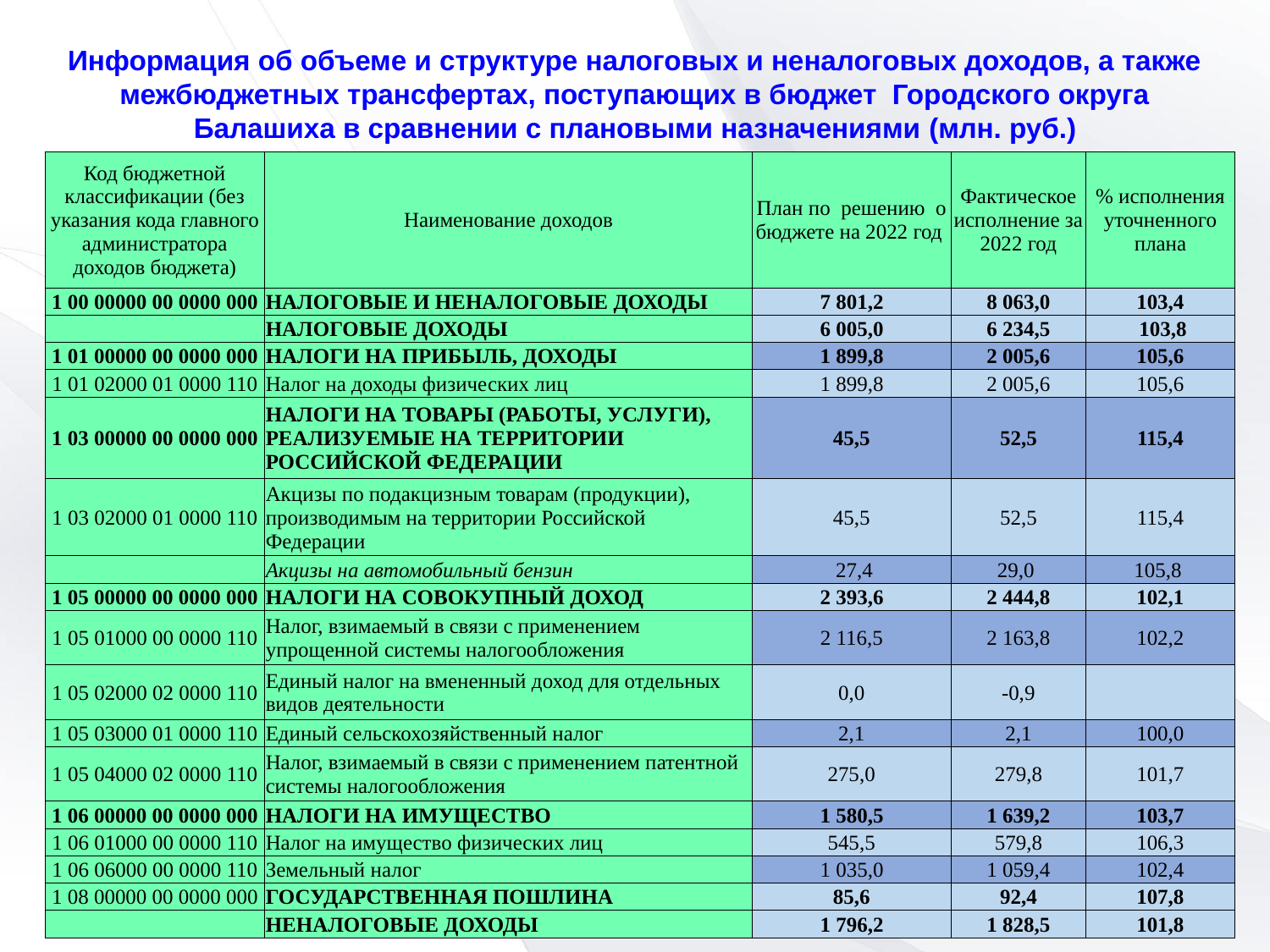

Информация об объеме и структуре налоговых и неналоговых доходов, а также межбюджетных трансфертах, поступающих в бюджет  Городского округа Балашиха в сравнении с плановыми назначениями (млн. руб.)
| Код бюджетной классификации (без указания кода главного администратора доходов бюджета) | Наименование доходов | План по решению о бюджете на 2022 год | Фактическое исполнение за 2022 год | % исполнения уточненного плана |
| --- | --- | --- | --- | --- |
| 1 00 00000 00 0000 000 | НАЛОГОВЫЕ И НЕНАЛОГОВЫЕ ДОХОДЫ | 7 801,2 | 8 063,0 | 103,4 |
|  | НАЛОГОВЫЕ ДОХОДЫ | 6 005,0 | 6 234,5 | 103,8 |
| 1 01 00000 00 0000 000 | НАЛОГИ НА ПРИБЫЛЬ, ДОХОДЫ | 1 899,8 | 2 005,6 | 105,6 |
| 1 01 02000 01 0000 110 | Налог на доходы физических лиц | 1 899,8 | 2 005,6 | 105,6 |
| 1 03 00000 00 0000 000 | НАЛОГИ НА ТОВАРЫ (РАБОТЫ, УСЛУГИ), РЕАЛИЗУЕМЫЕ НА ТЕРРИТОРИИ РОССИЙСКОЙ ФЕДЕРАЦИИ | 45,5 | 52,5 | 115,4 |
| 1 03 02000 01 0000 110 | Акцизы по подакцизным товарам (продукции), производимым на территории Российской Федерации | 45,5 | 52,5 | 115,4 |
|  | Акцизы на автомобильный бензин | 27,4 | 29,0 | 105,8 |
| 1 05 00000 00 0000 000 | НАЛОГИ НА СОВОКУПНЫЙ ДОХОД | 2 393,6 | 2 444,8 | 102,1 |
| 1 05 01000 00 0000 110 | Налог, взимаемый в связи с применением упрощенной системы налогообложения | 2 116,5 | 2 163,8 | 102,2 |
| 1 05 02000 02 0000 110 | Единый налог на вмененный доход для отдельных видов деятельности | 0,0 | -0,9 |  |
| 1 05 03000 01 0000 110 | Единый сельскохозяйственный налог | 2,1 | 2,1 | 100,0 |
| 1 05 04000 02 0000 110 | Налог, взимаемый в связи с применением патентной системы налогообложения | 275,0 | 279,8 | 101,7 |
| 1 06 00000 00 0000 000 | НАЛОГИ НА ИМУЩЕСТВО | 1 580,5 | 1 639,2 | 103,7 |
| 1 06 01000 00 0000 110 | Налог на имущество физических лиц | 545,5 | 579,8 | 106,3 |
| 1 06 06000 00 0000 110 | Земельный налог | 1 035,0 | 1 059,4 | 102,4 |
| 1 08 00000 00 0000 000 | ГОСУДАРСТВЕННАЯ ПОШЛИНА | 85,6 | 92,4 | 107,8 |
|  | НЕНАЛОГОВЫЕ ДОХОДЫ | 1 796,2 | 1 828,5 | 101,8 |